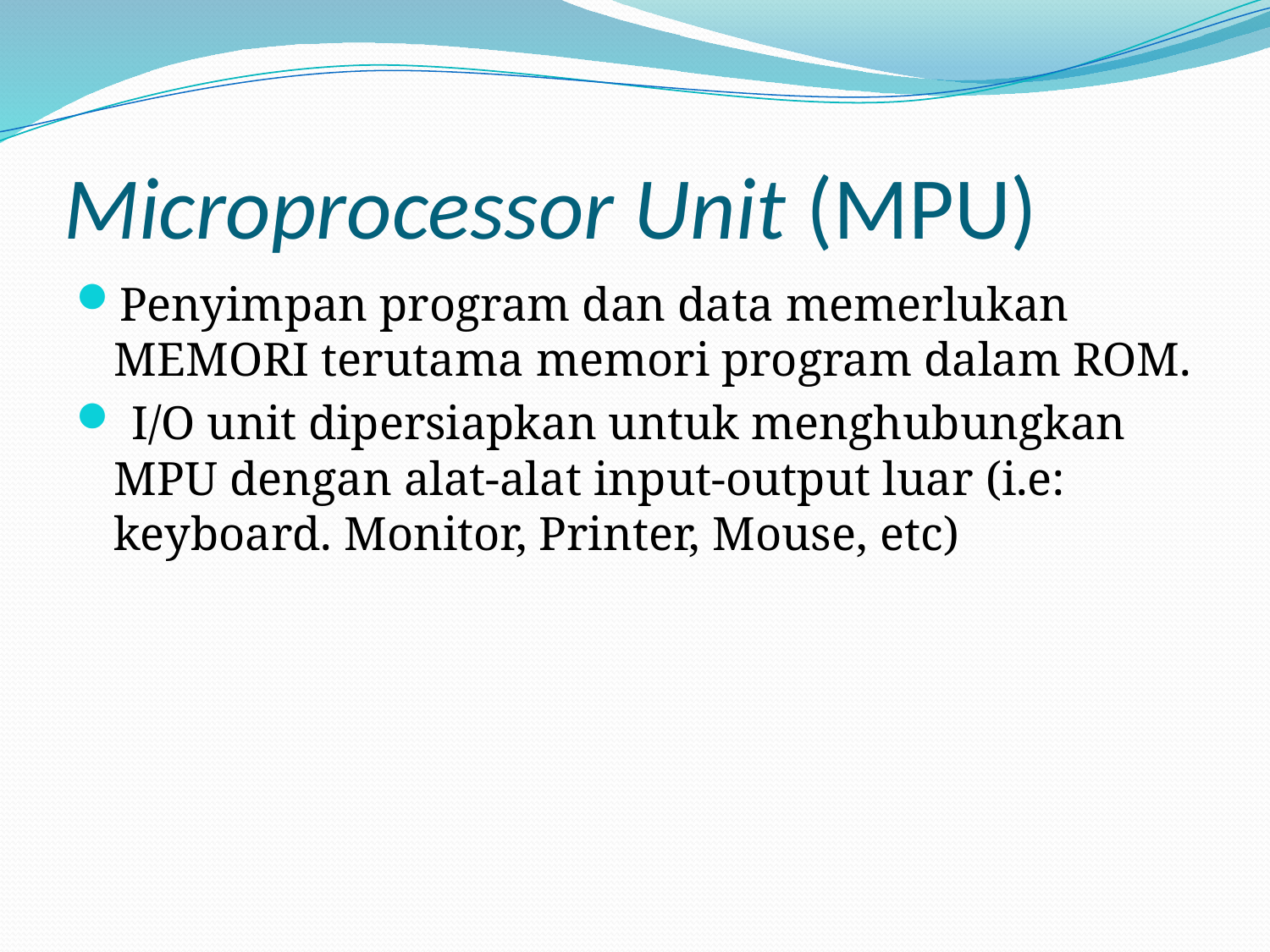

# Microprocessor Unit (MPU)
Penyimpan program dan data memerlukan MEMORI terutama memori program dalam ROM.
 I/O unit dipersiapkan untuk menghubungkan MPU dengan alat-alat input-output luar (i.e: keyboard. Monitor, Printer, Mouse, etc)